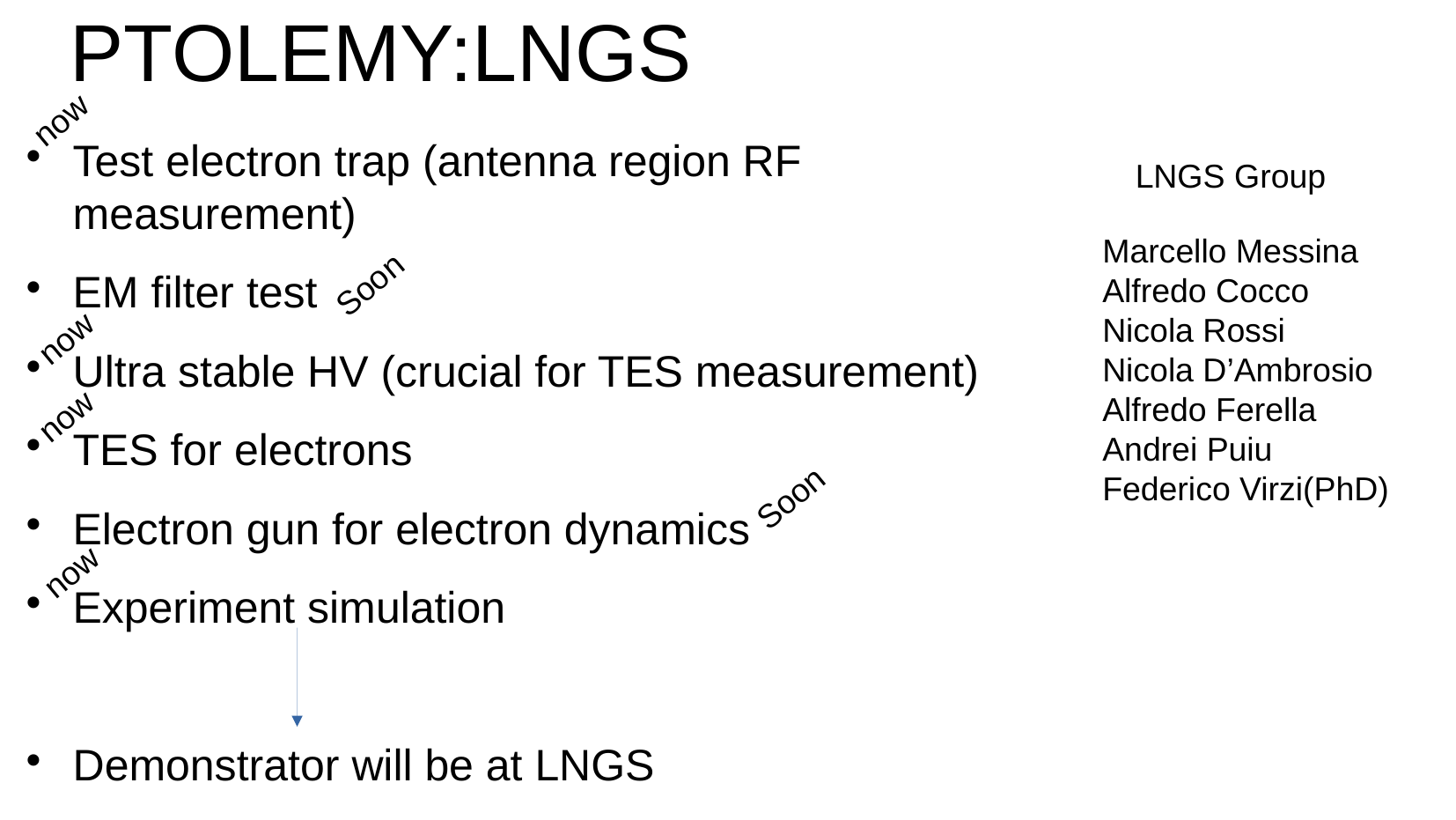

# PTOLEMY:LNGS
now
Test electron trap (antenna region RF measurement)
EM filter test
Ultra stable HV (crucial for TES measurement)
TES for electrons
Electron gun for electron dynamics
Experiment simulation

Demonstrator will be at LNGS
LNGS Group
Marcello Messina
Alfredo Cocco
Nicola Rossi
Nicola D’Ambrosio
Alfredo Ferella
Andrei Puiu
Federico Virzi(PhD)
Soon

now
now
Soon

now